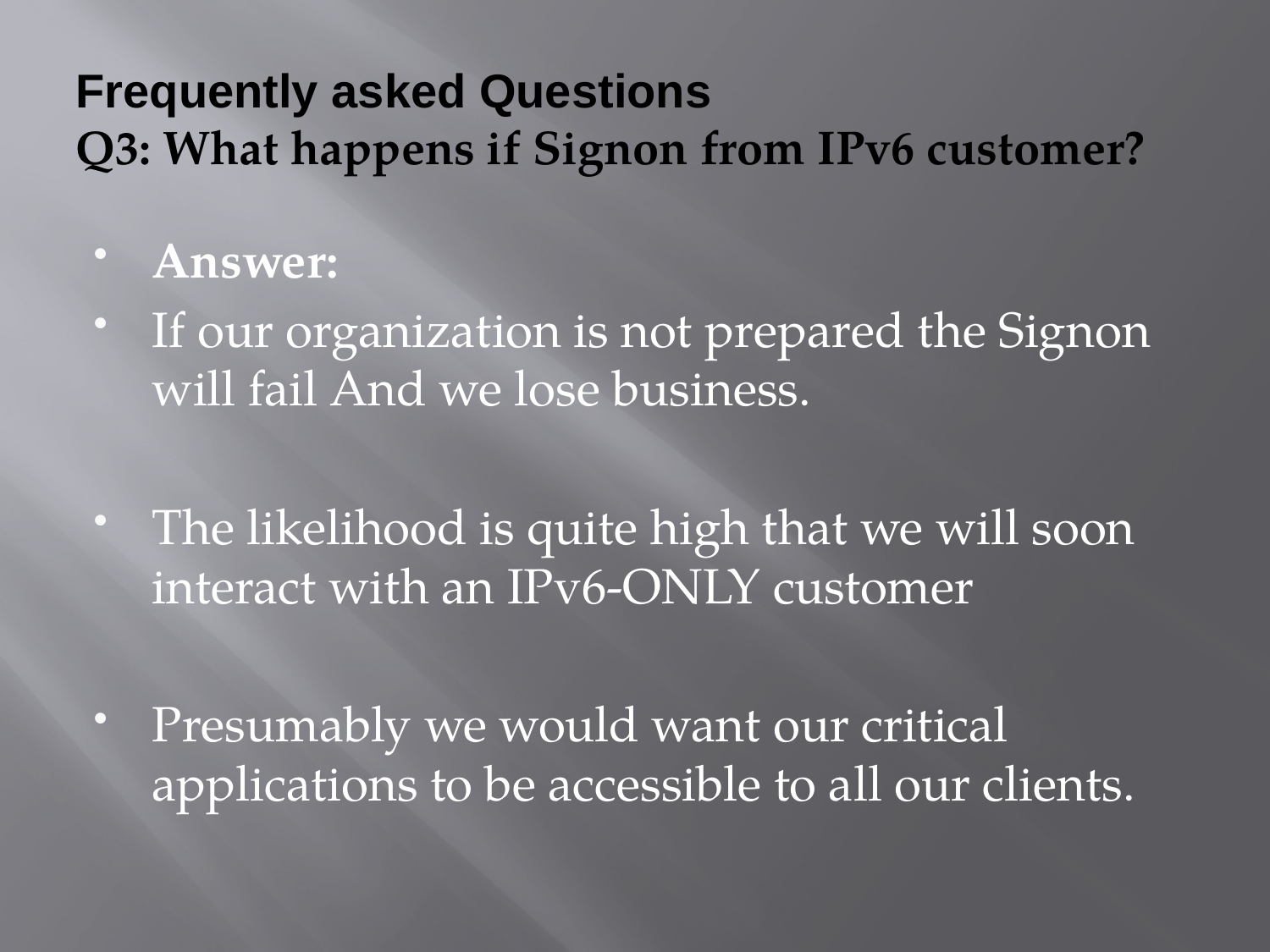

# Frequently asked Questions Q3: What happens if Signon from IPv6 customer?
Answer:
If our organization is not prepared the Signon will fail And we lose business.

The likelihood is quite high that we will soon interact with an IPv6-ONLY customer

Presumably we would want our critical applications to be accessible to all our clients.